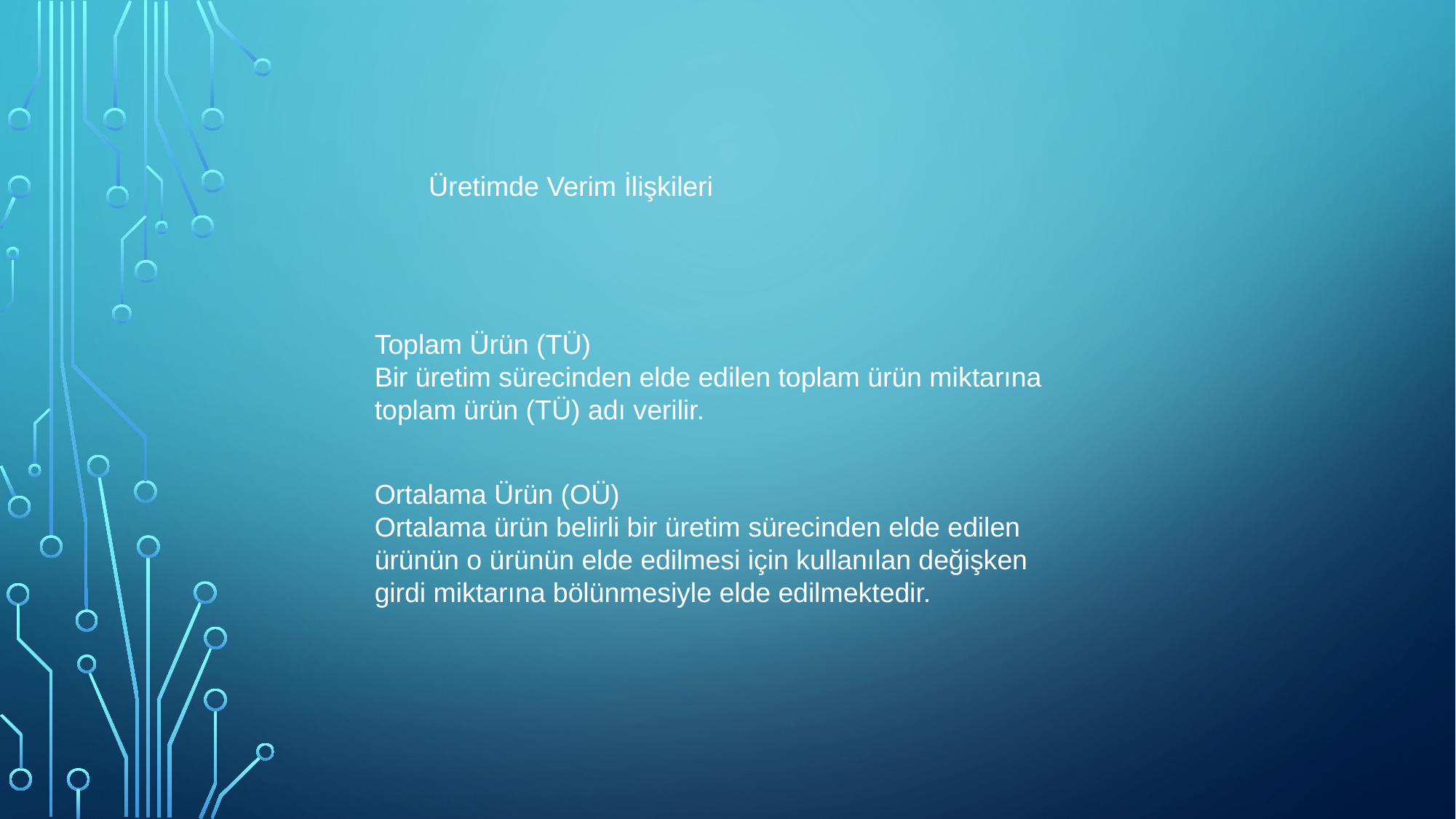

#
Üretimde Verim İlişkileri
Toplam Ürün (TÜ)
Bir üretim sürecinden elde edilen toplam ürün miktarına toplam ürün (TÜ) adı verilir.
Ortalama Ürün (OÜ)
Ortalama ürün belirli bir üretim sürecinden elde edilen ürünün o ürünün elde edilmesi için kullanılan değişken girdi miktarına bölünmesiyle elde edilmektedir.